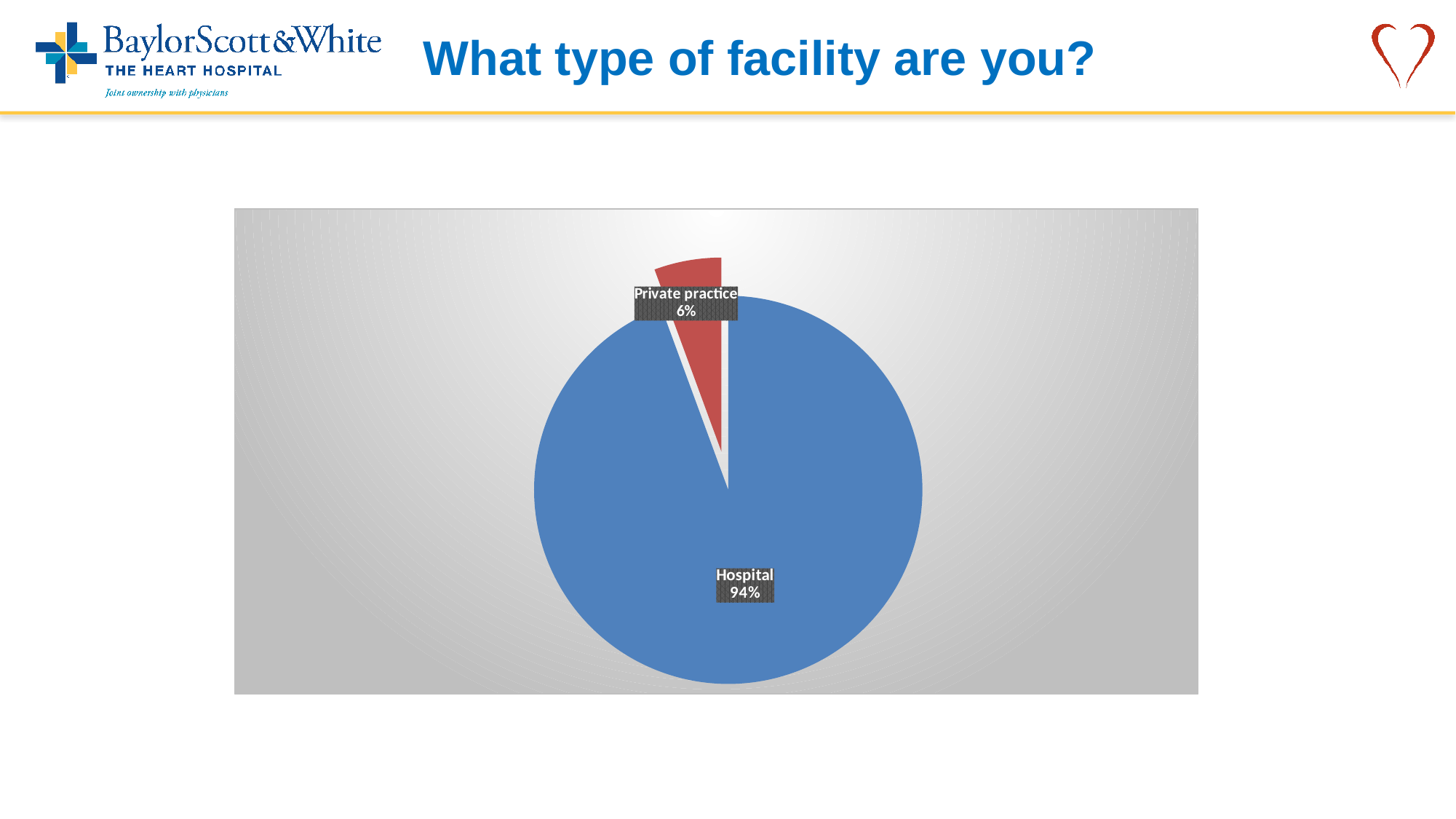

# What type of facility are you?

### Chart

| Category | Total |
|---|---|
| Hospital | 118.0 |
| Private practice | 7.0 |